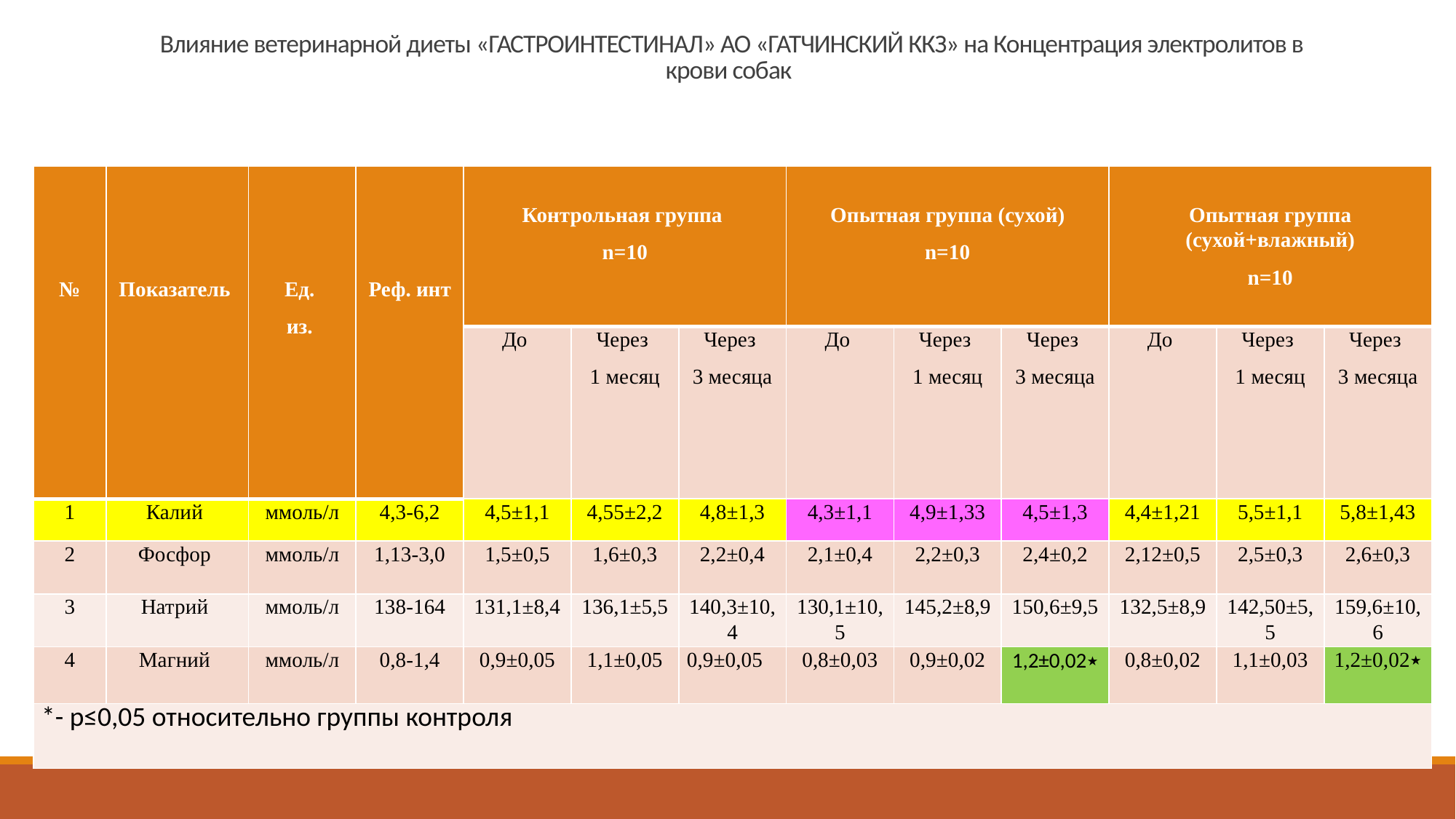

# Влияние ветеринарной диеты «ГАСТРОИНТЕСТИНАЛ» АО «ГАТЧИНСКИЙ ККЗ» на Концентрация электролитов в крови собак
| № | Показатель | Ед. из. | Реф. инт | Контрольная группа n=10 |  |  | Опытная группа (сухой) n=10 |  |  | Опытная группа (сухой+влажный) n=10 |  |  |
| --- | --- | --- | --- | --- | --- | --- | --- | --- | --- | --- | --- | --- |
|  |  |  |  | До | Через 1 месяц | Через 3 месяца | До | Через 1 месяц | Через 3 месяца | До | Через 1 месяц | Через 3 месяца |
| 1 | Калий | ммоль/л | 4,3-6,2 | 4,5±1,1 | 4,55±2,2 | 4,8±1,3 | 4,3±1,1 | 4,9±1,33 | 4,5±1,3 | 4,4±1,21 | 5,5±1,1 | 5,8±1,43 |
| 2 | Фосфор | ммоль/л | 1,13-3,0 | 1,5±0,5 | 1,6±0,3 | 2,2±0,4 | 2,1±0,4 | 2,2±0,3 | 2,4±0,2 | 2,12±0,5 | 2,5±0,3 | 2,6±0,3 |
| 3 | Натрий | ммоль/л | 138-164 | 131,1±8,4 | 136,1±5,5 | 140,3±10,4 | 130,1±10,5 | 145,2±8,9 | 150,6±9,5 | 132,5±8,9 | 142,50±5,5 | 159,6±10,6 |
| 4 | Магний | ммоль/л | 0,8-1,4 | 0,9±0,05 | 1,1±0,05 | 0,9±0,05 | 0,8±0,03 | 0,9±0,02 | 1,2±0,02٭ | 0,8±0,02 | 1,1±0,03 | 1,2±0,02٭ |
| \*- р≤0,05 относительно группы контроля |  |  |  |  |  |  |  |  |  |  |  |  |